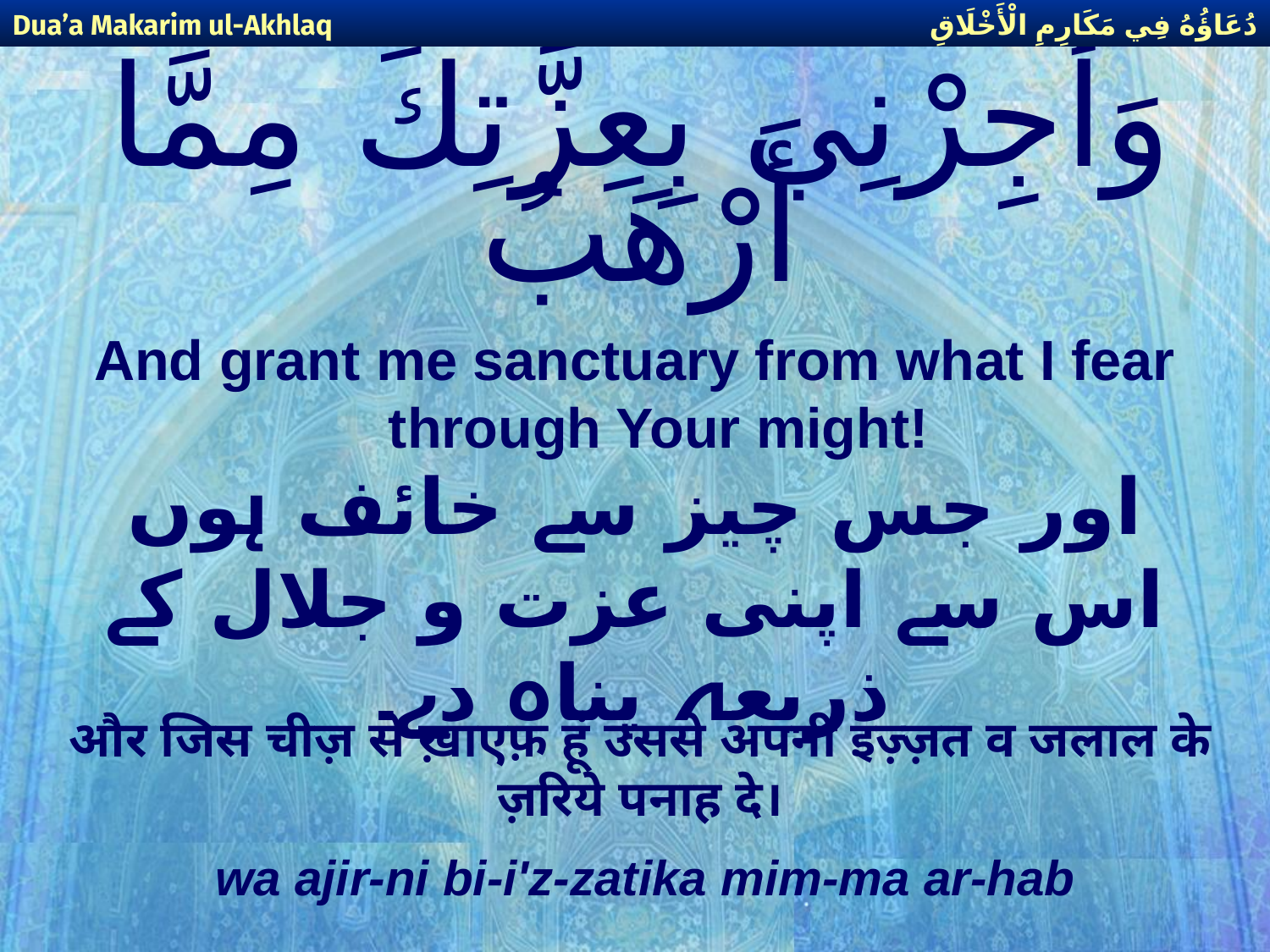

دُعَاؤُهُ فِي مَكَارِمِ الْأَخْلَاقِ
Dua’a Makarim ul-Akhlaq
# وَأَجِرْنِي بِعِزَّتِكَ مِمَّا أَرْهَبُ
And grant me sanctuary from what I fear through Your might!
اور جس چیز سے خائف ہوں اس سے اپنی عزت و جلال كے ذریعہ پناہ دے۔
और जिस चीज़ से ख़ाएफ़ हूं उससे अपनी इज़्ज़त व जलाल के ज़रिये पनाह दे।
wa ajir-ni bi-i'z-zatika mim-ma ar-hab